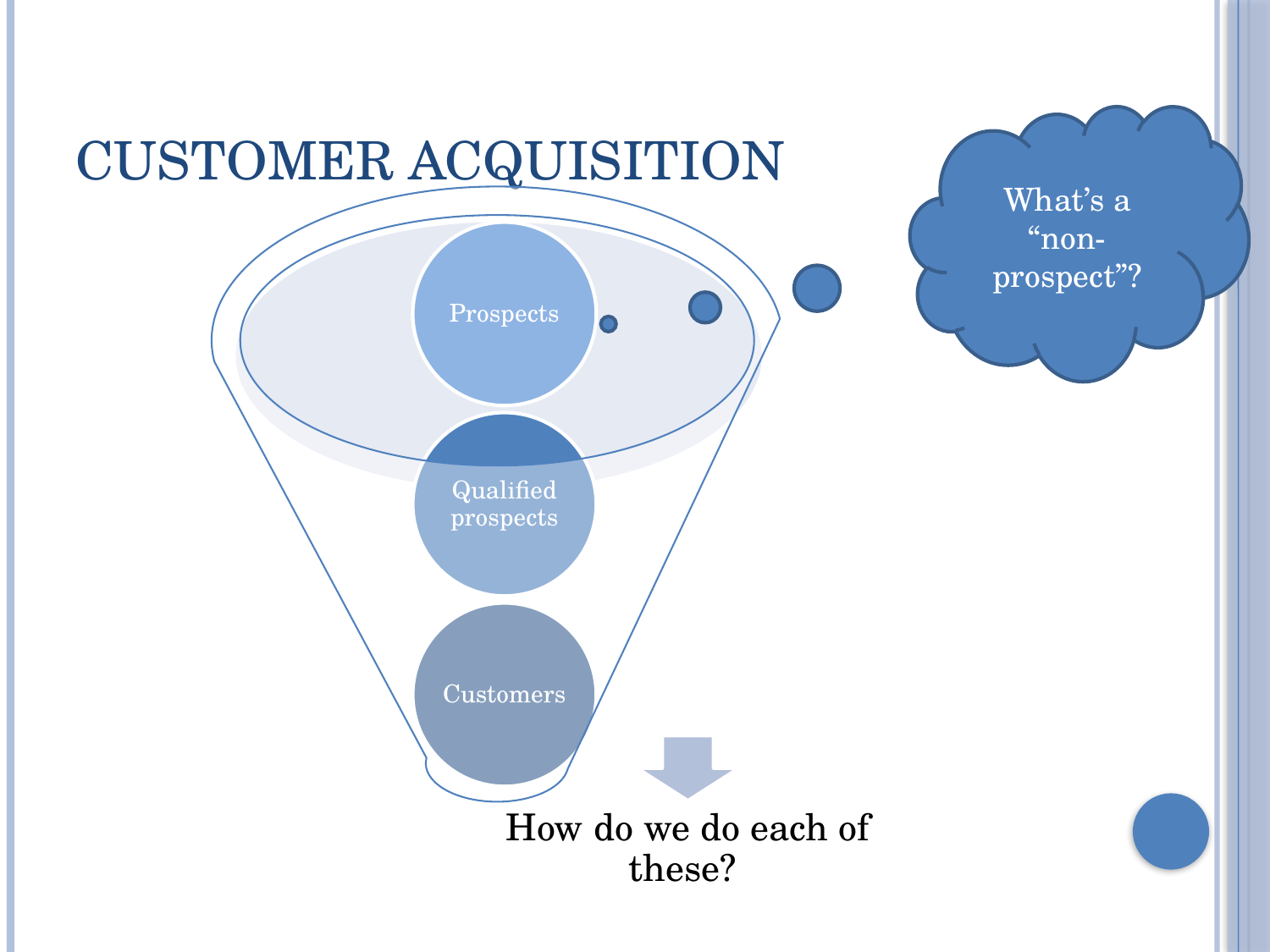

# Customer Acquisition
What’s a “non-prospect”?
How do we do each of these?
Customers
Qualified
prospects
Prospects